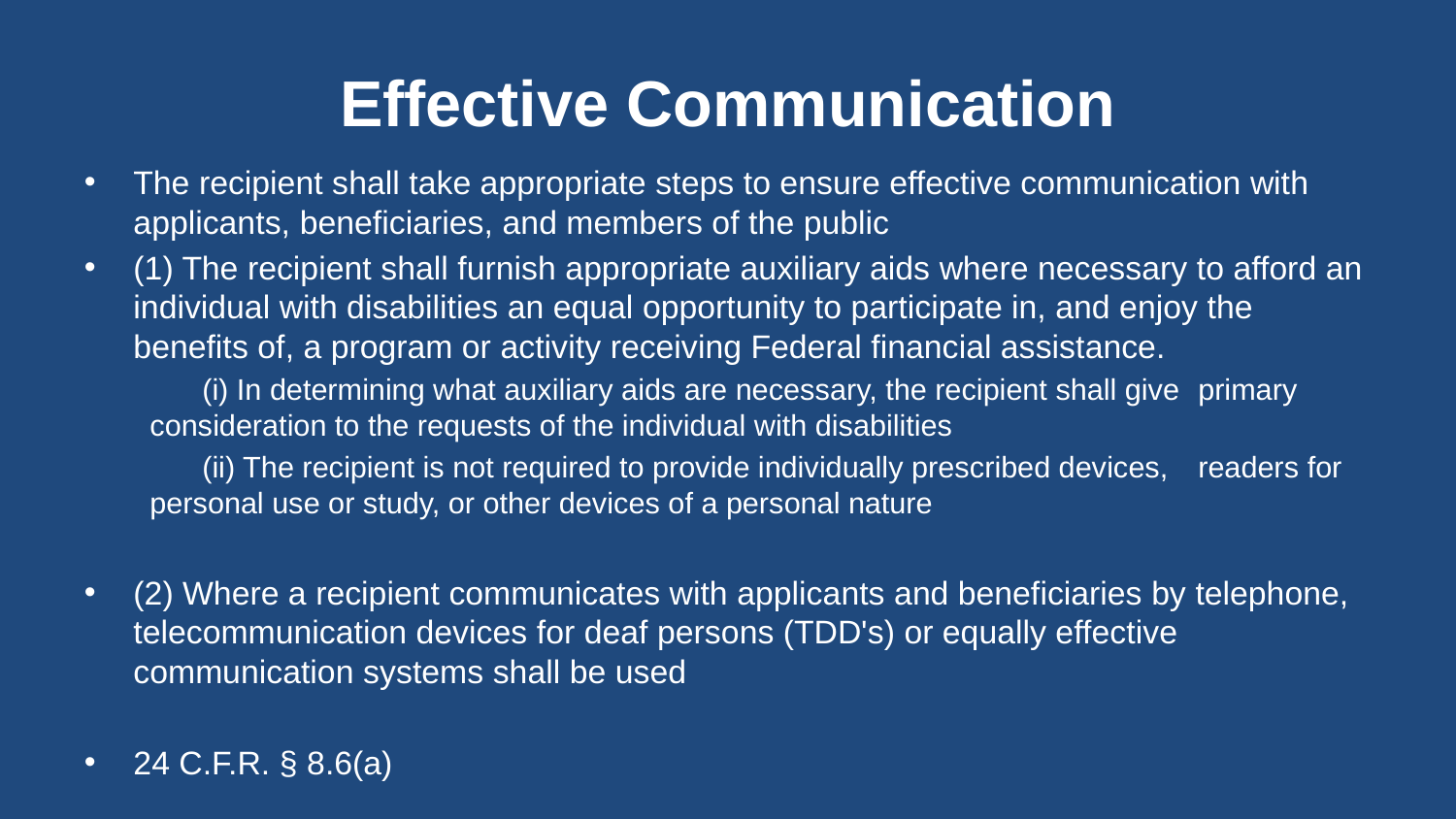

# Effective Communication
The recipient shall take appropriate steps to ensure effective communication with applicants, beneficiaries, and members of the public
(1) The recipient shall furnish appropriate auxiliary aids where necessary to afford an individual with disabilities an equal opportunity to participate in, and enjoy the benefits of, a program or activity receiving Federal financial assistance.
	(i) In determining what auxiliary aids are necessary, the recipient shall give 	primary consideration to the requests of the individual with disabilities
	(ii) The recipient is not required to provide individually prescribed devices, 	readers for personal use or study, or other devices of a personal nature

(2) Where a recipient communicates with applicants and beneficiaries by telephone, telecommunication devices for deaf persons (TDD's) or equally effective communication systems shall be used

24 C.F.R. § 8.6(a)